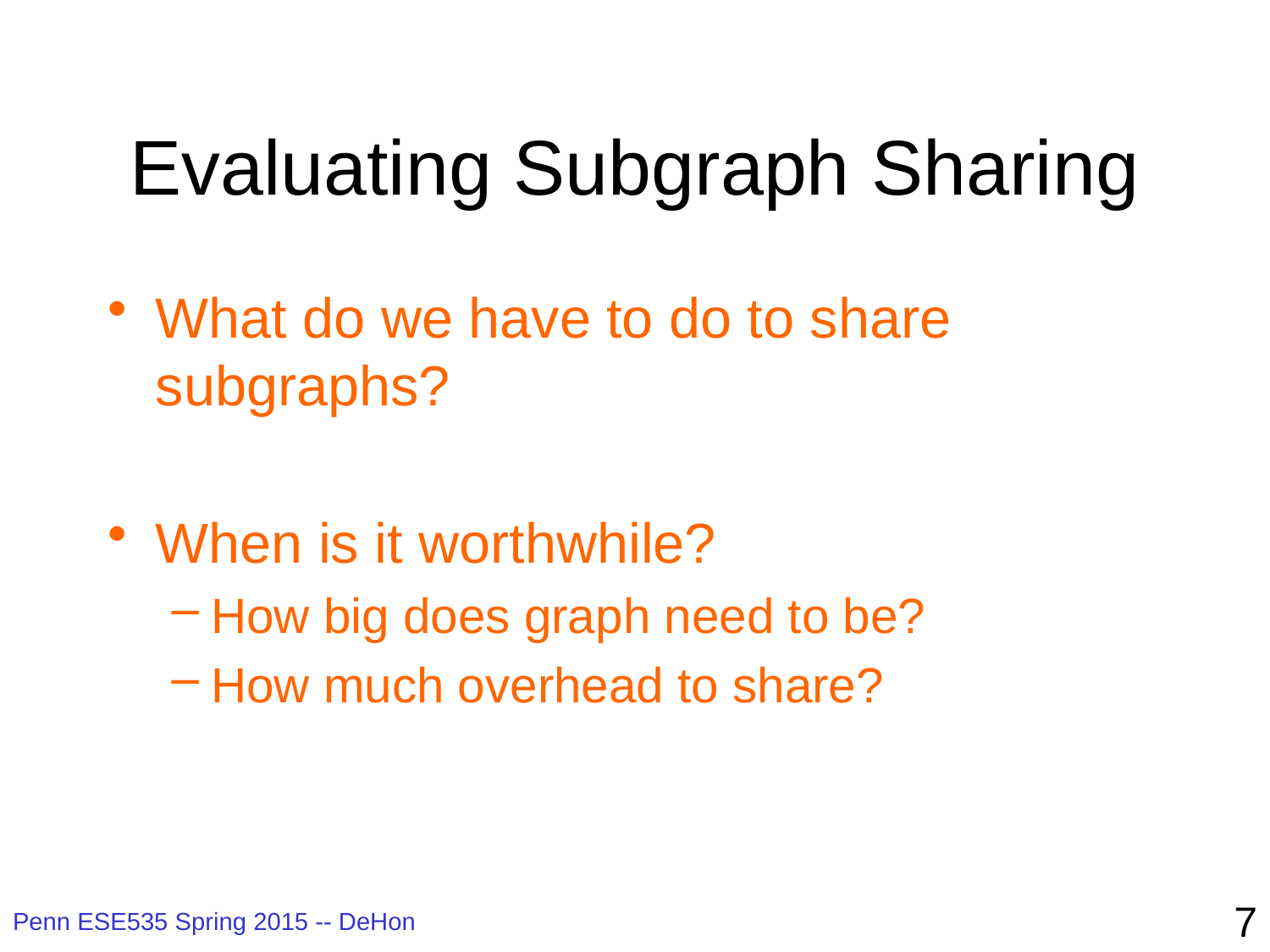

# Evaluating Subgraph Sharing
What do we have to do to share subgraphs?

When is it worthwhile?
How big does graph need to be?
How much overhead to share?
7
Penn ESE535 Spring 2015 -- DeHon